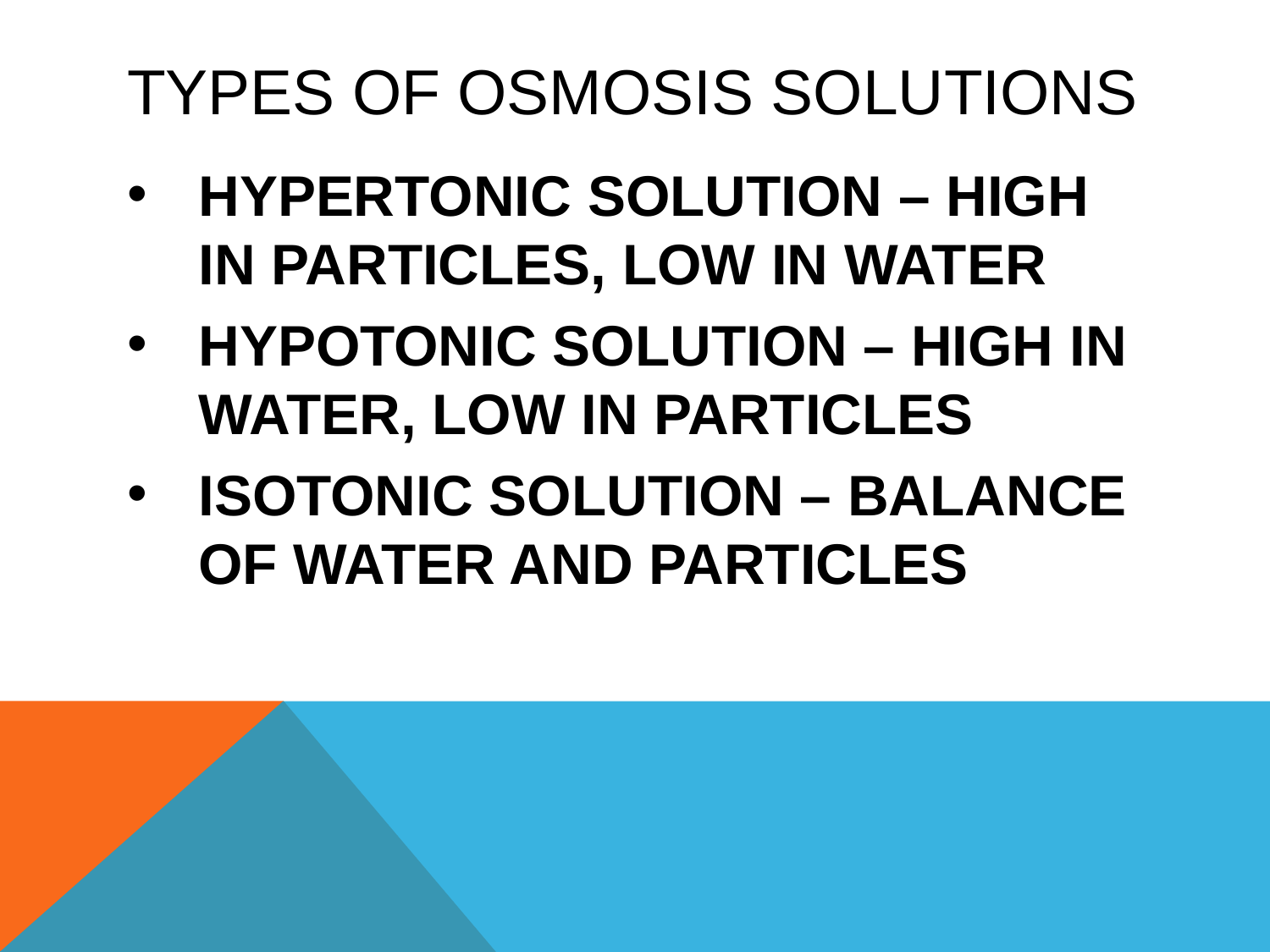

# TYPES OF OSMOSIS SOLUTIONS
HYPERTONIC SOLUTION – HIGH IN PARTICLES, LOW IN WATER
HYPOTONIC SOLUTION – HIGH IN WATER, LOW IN PARTICLES
ISOTONIC SOLUTION – BALANCE OF WATER AND PARTICLES